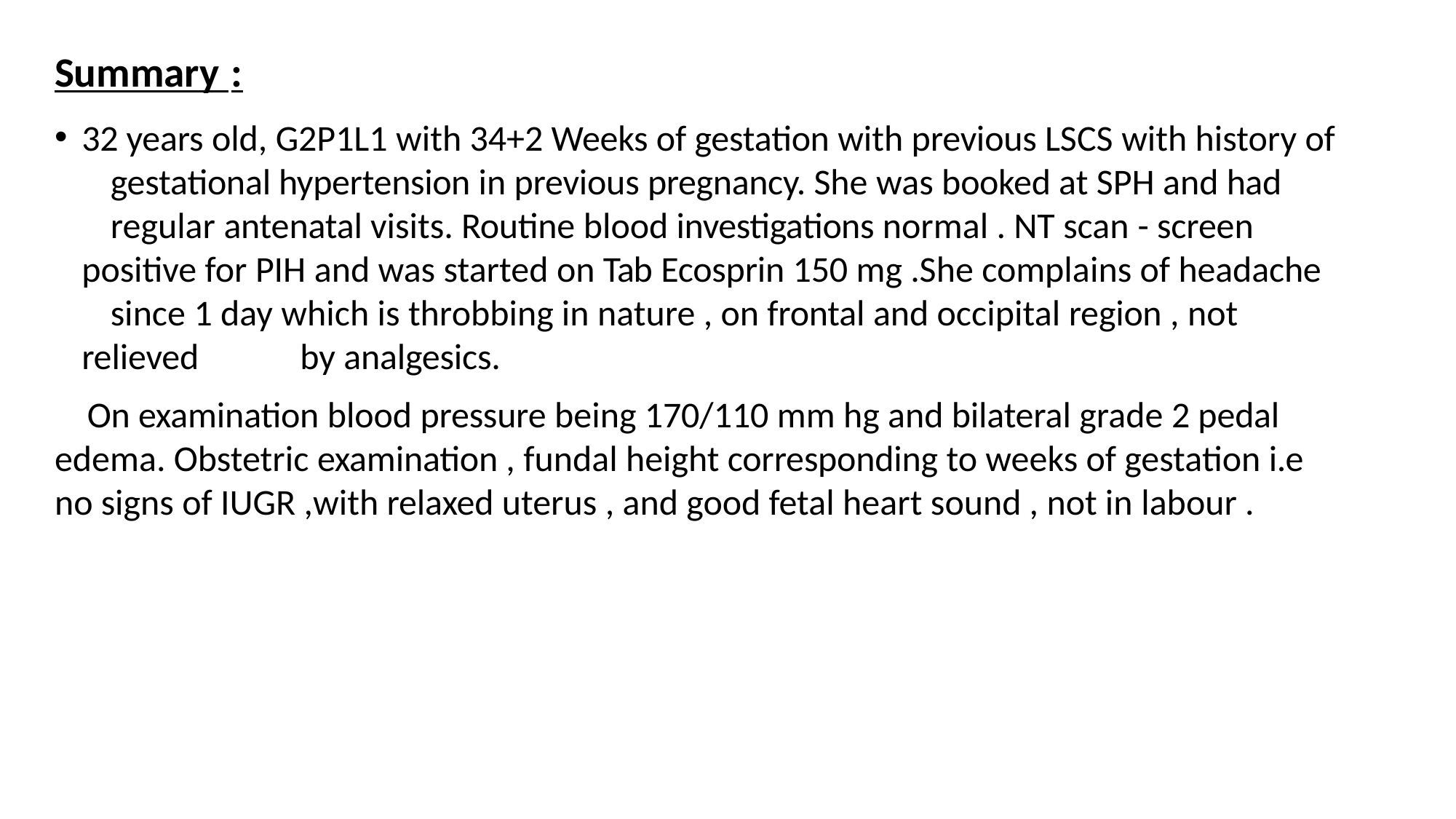

# Summary :
32 years old, G2P1L1 with 34+2 Weeks of gestation with previous LSCS with history of 	gestational hypertension in previous pregnancy. She was booked at SPH and had 	regular antenatal visits. Routine blood investigations normal . NT scan - screen 	positive for PIH and was started on Tab Ecosprin 150 mg .She complains of headache 	since 1 day which is throbbing in nature , on frontal and occipital region , not relieved 	by analgesics.
On examination blood pressure being 170/110 mm hg and bilateral grade 2 pedal edema. Obstetric examination , fundal height corresponding to weeks of gestation i.e no signs of IUGR ,with relaxed uterus , and good fetal heart sound , not in labour .